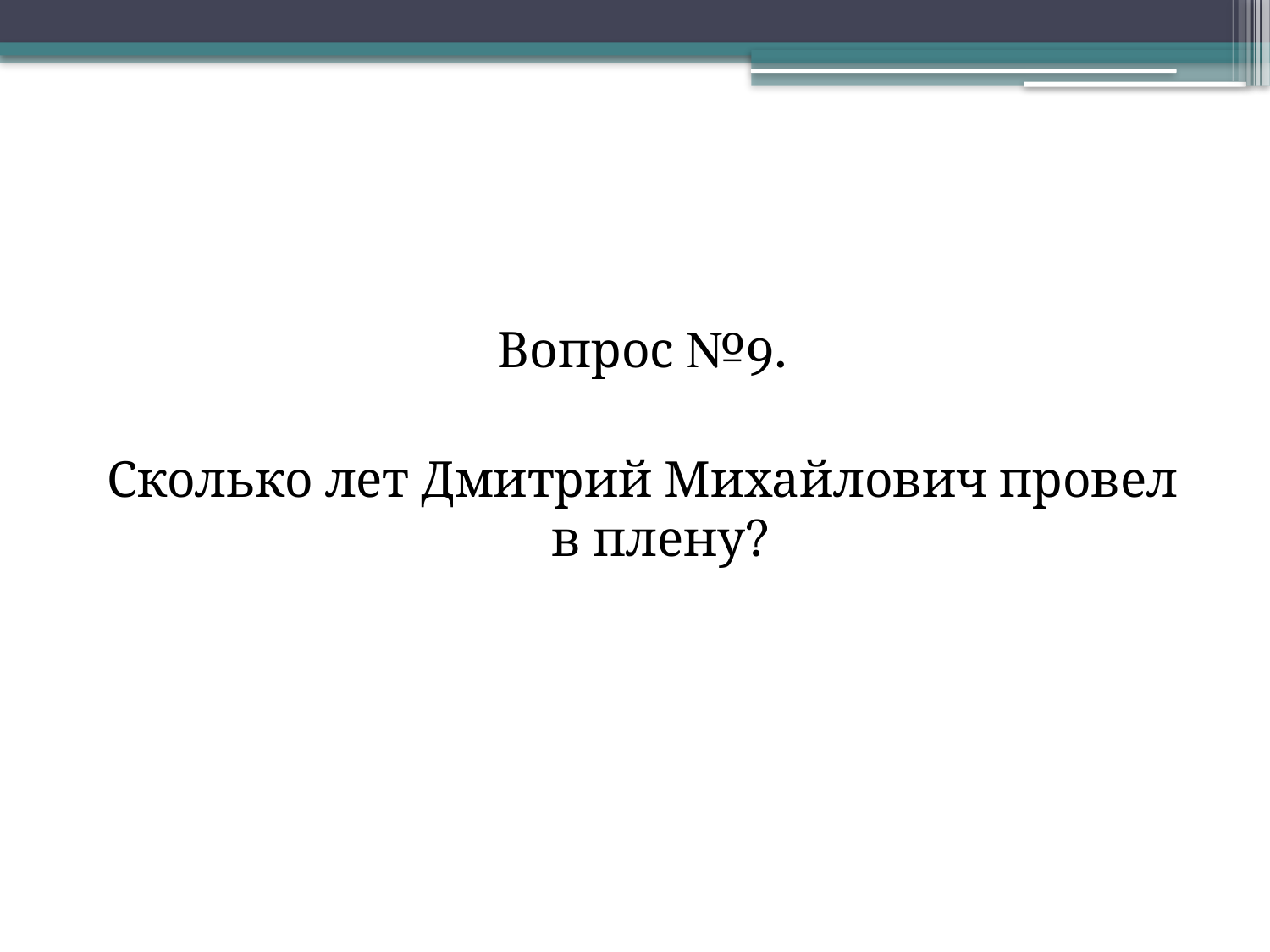

Вопрос №9.

Сколько лет Дмитрий Михайлович провел в плену?